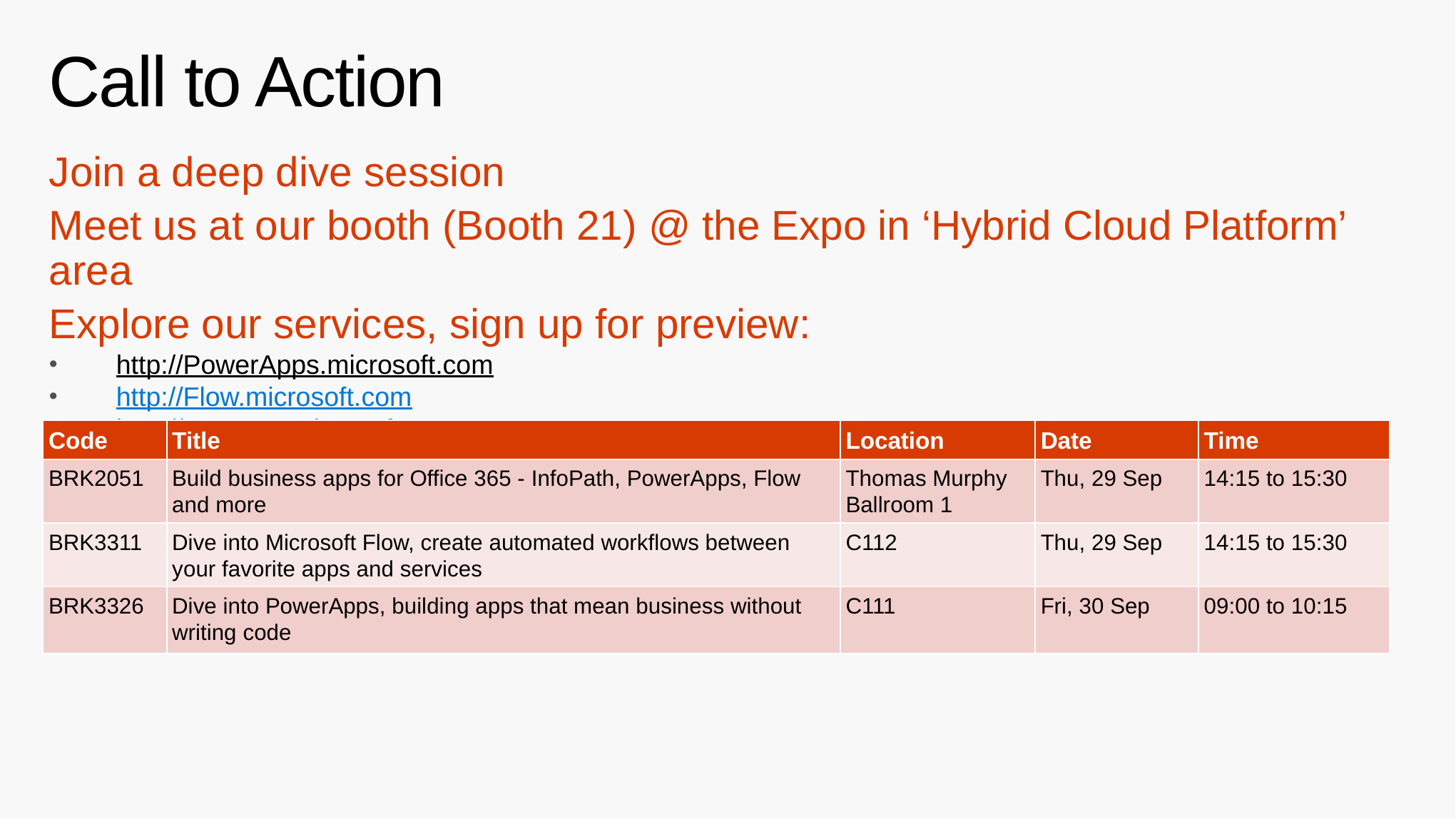

# Call to Action
Join a deep dive session
Meet us at our booth (Booth 21) @ the Expo in ‘Hybrid Cloud Platform’ area
Explore our services, sign up for preview:
http://PowerApps.microsoft.com
http://Flow.microsoft.com
http://PowerBI.microsoft.com

| Code | Title | Location | Date | Time |
| --- | --- | --- | --- | --- |
| BRK2051 | Build business apps for Office 365 - InfoPath, PowerApps, Flow and more | Thomas Murphy Ballroom 1 | Thu, 29 Sep | 14:15 to 15:30 |
| BRK3311 | Dive into Microsoft Flow, create automated workflows between your favorite apps and services | C112 | Thu, 29 Sep | 14:15 to 15:30 |
| BRK3326 | Dive into PowerApps, building apps that mean business without writing code | C111 | Fri, 30 Sep | 09:00 to 10:15 |